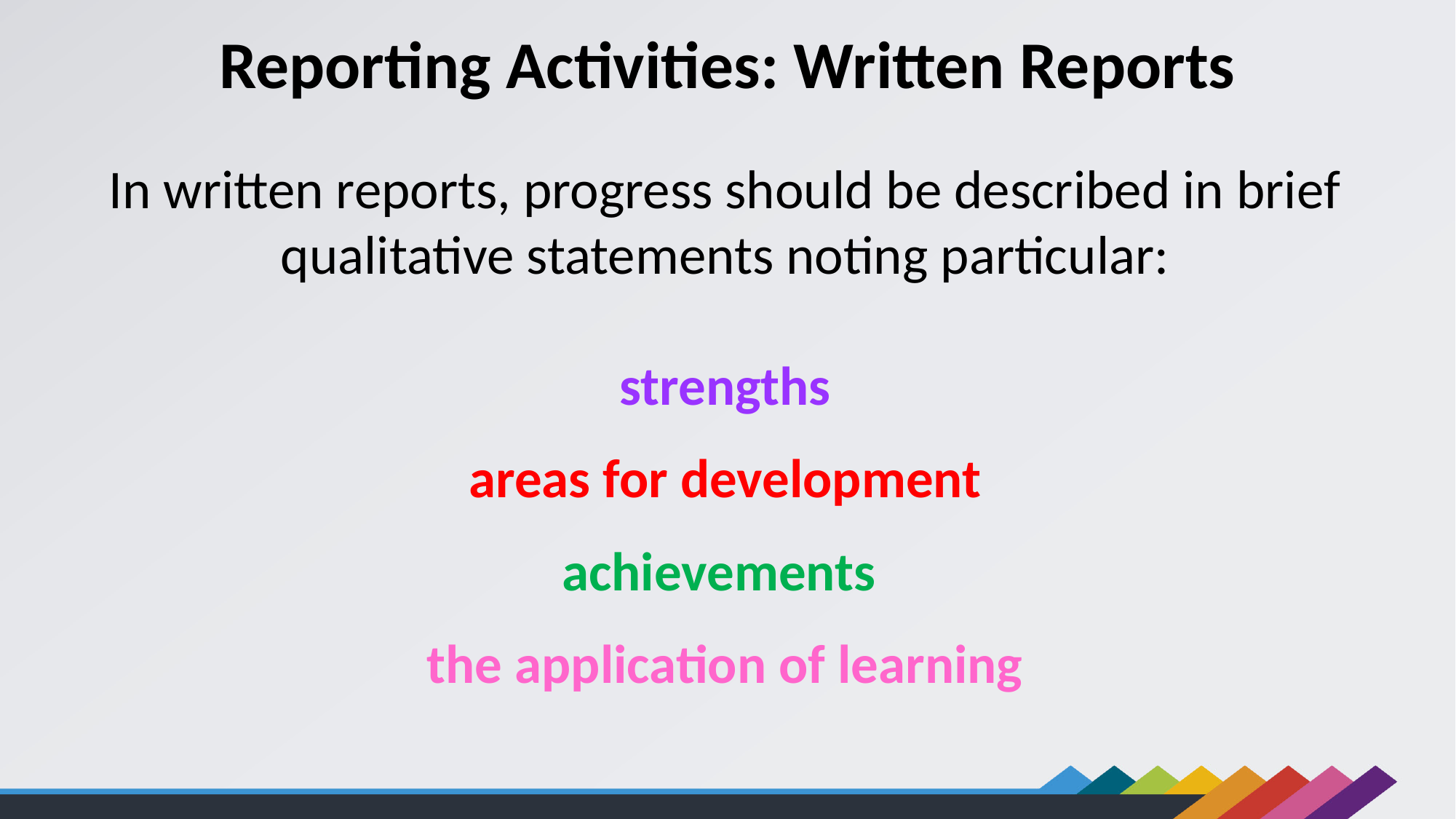

Reporting Activities: Written Reports
In written reports, progress should be described in brief qualitative statements noting particular:

strengths
areas for development
achievements
the application of learning